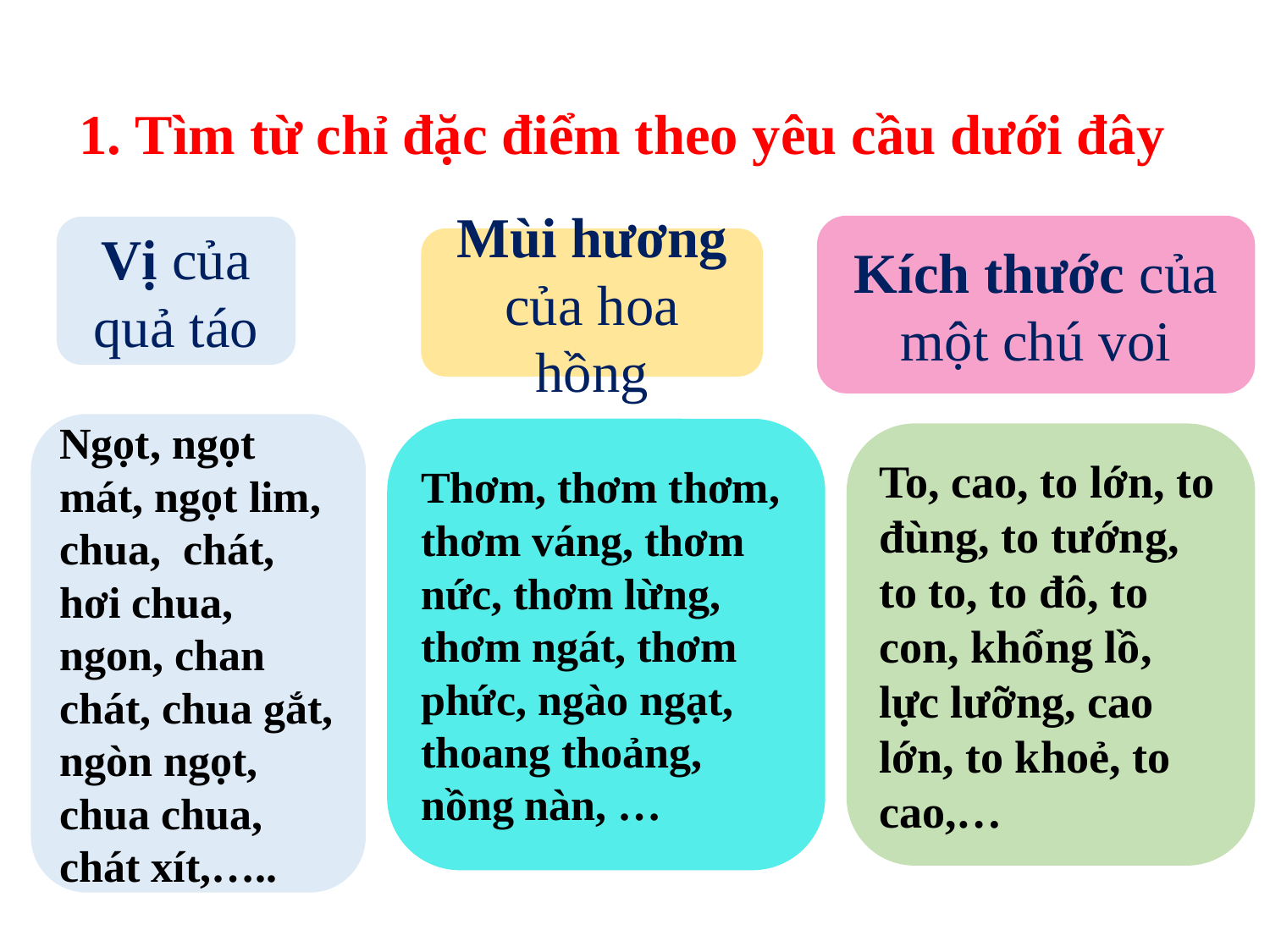

1. Tìm từ chỉ đặc điểm theo yêu cầu dưới đây
Kích thước của một chú voi
Vị của quả táo
Mùi hương của hoa hồng
Ngọt, ngọt mát, ngọt lim, chua,  chát, hơi chua, ngon, chan chát, chua gắt, ngòn ngọt, chua chua, chát xít,…..
Thơm, thơm thơm, thơm váng, thơm nức, thơm lừng, thơm ngát, thơm phức, ngào ngạt, thoang thoảng, nồng nàn, …
To, cao, to lớn, to đùng, to tướng, to to, to đô, to con, khổng lồ, lực lưỡng, cao lớn, to khoẻ, to cao,…
4